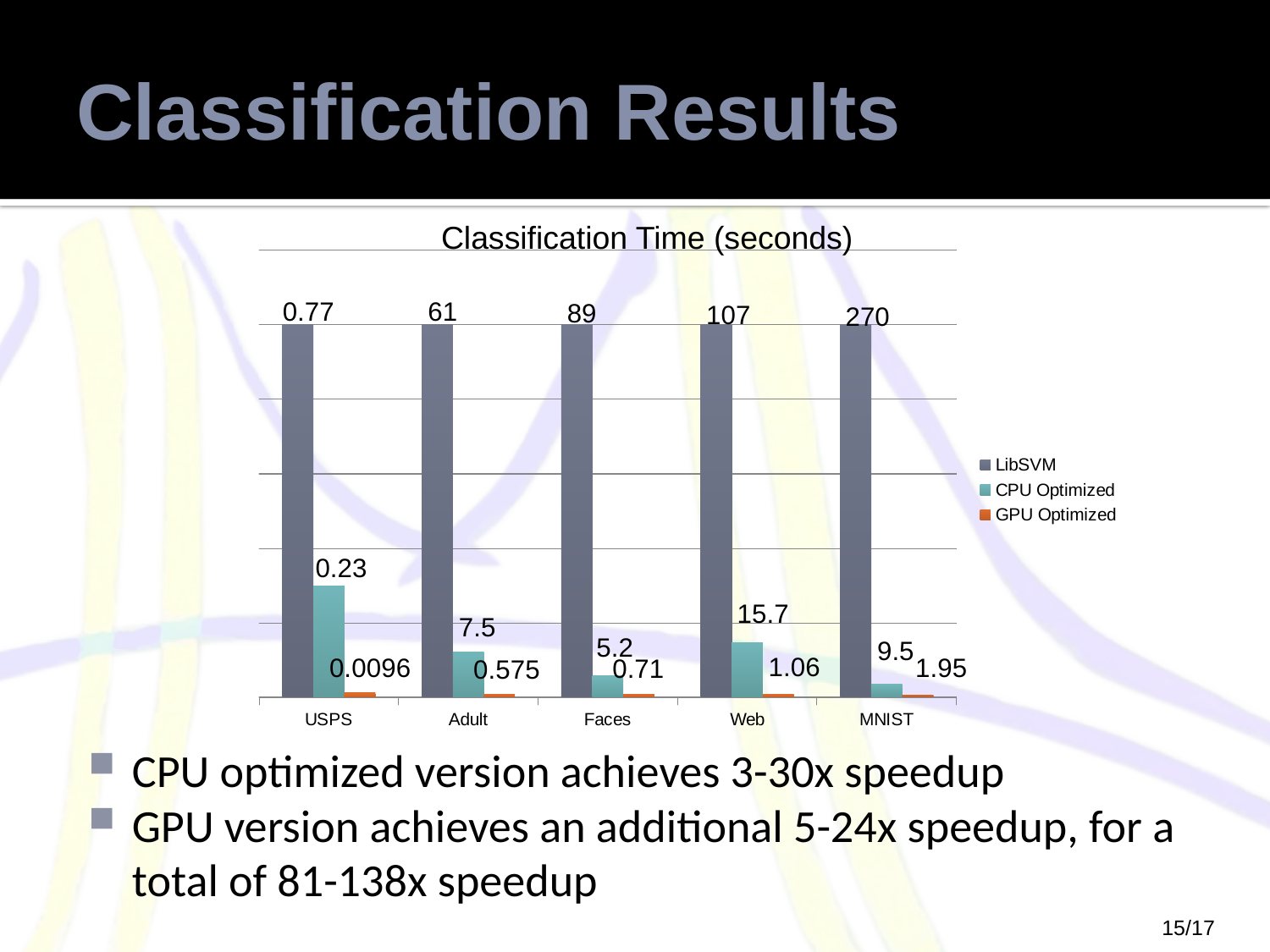

# Classification Results
Classification Time (seconds)

### Chart

| Category | LibSVM | CPU Optimized | GPU Optimized |
|---|---|---|---|
| USPS | 1.0 | 0.298701298701299 | 0.0124675324675325 |
| Adult | 1.0 | 0.122950819672131 | 0.00942622950819672 |
| Faces | 1.0 | 0.0584269662921348 | 0.00797752808988764 |
| Web | 1.0 | 0.146728971962617 | 0.00990654205607476 |
| MNIST | 1.0 | 0.0351851851851852 | 0.00722222222222222 |
0.77
61
89
107
270
0.23
15.7
7.5
5.2
9.5
1.06
1.95
0.0096
0.71
0.575
CPU optimized version achieves 3-30x speedup
GPU version achieves an additional 5-24x speedup, for a total of 81-138x speedup